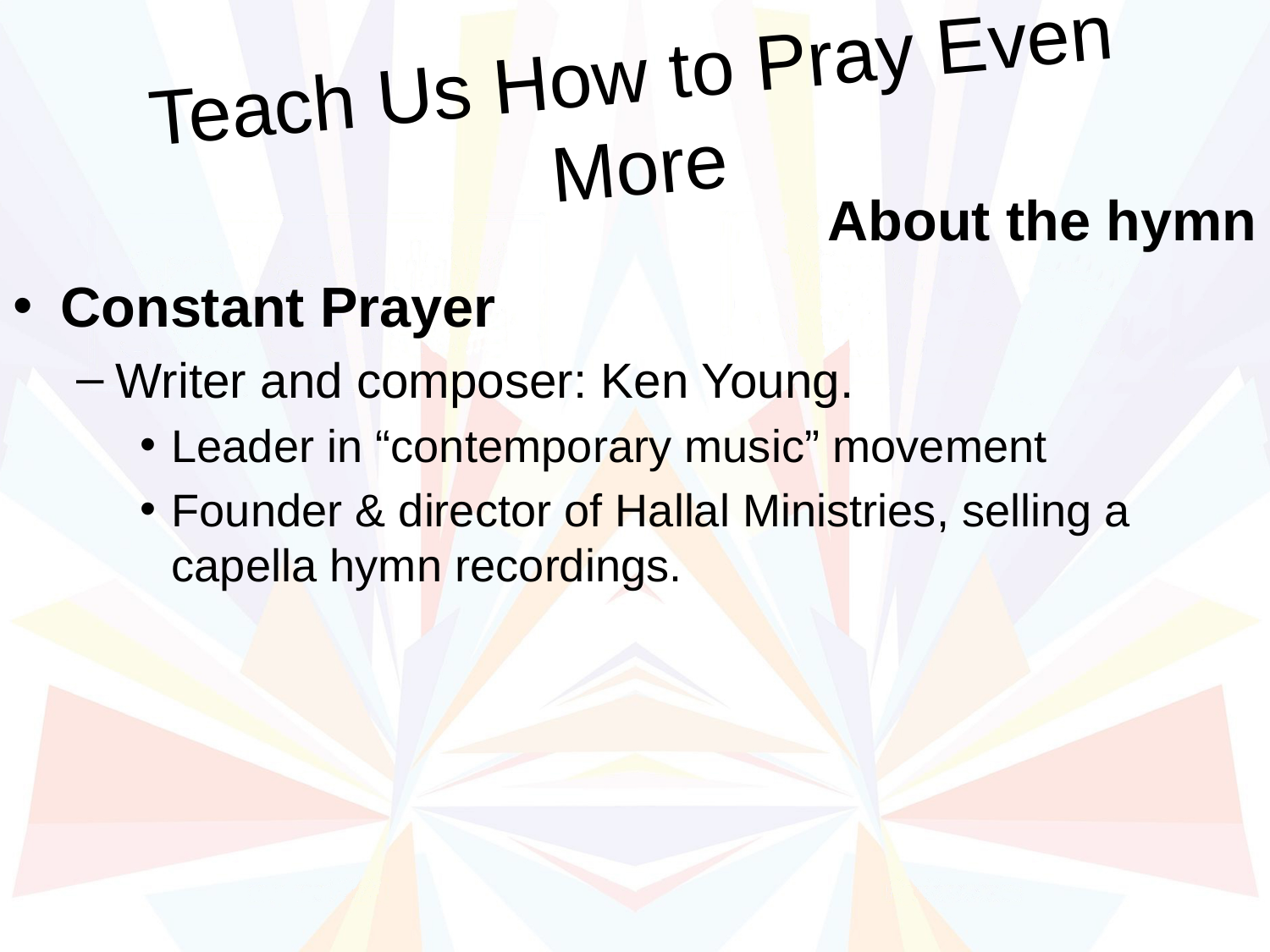

# Teach Us How to Pray Even More
About the hymn
Constant Prayer
Writer and composer: Ken Young.
Leader in “contemporary music” movement
Founder & director of Hallal Ministries, selling a capella hymn recordings.